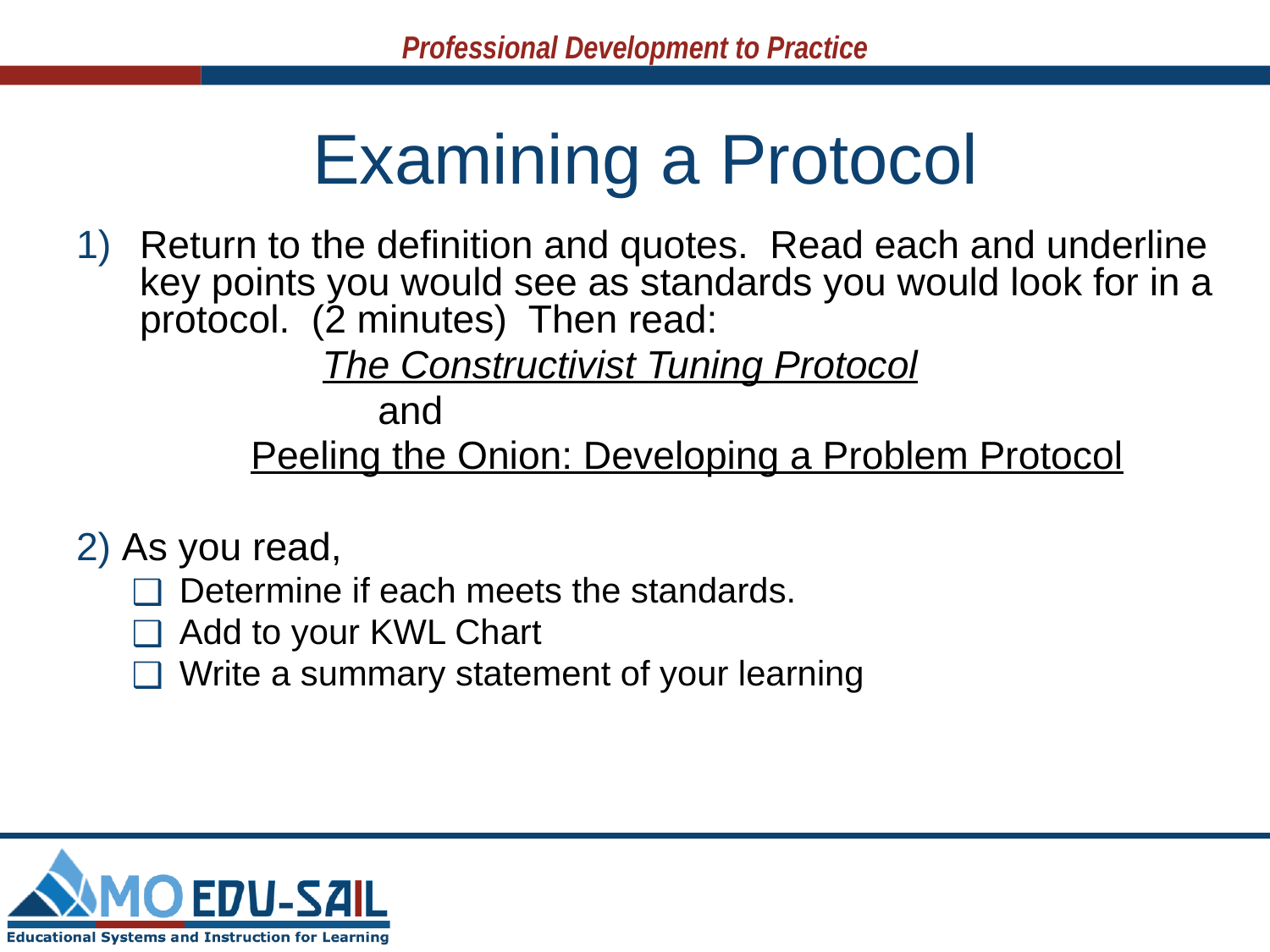

Examining a Protocol

Return to the definition and quotes.  Read each and underline key points you would see as standards you would look for in a protocol.  (2 minutes)  Then read:
		The Constructivist Tuning Protocol
			and
		Peeling the Onion: Developing a Problem Protocol

2) As you read,
Determine if each meets the standards.
Add to your KWL Chart
Write a summary statement of your learning